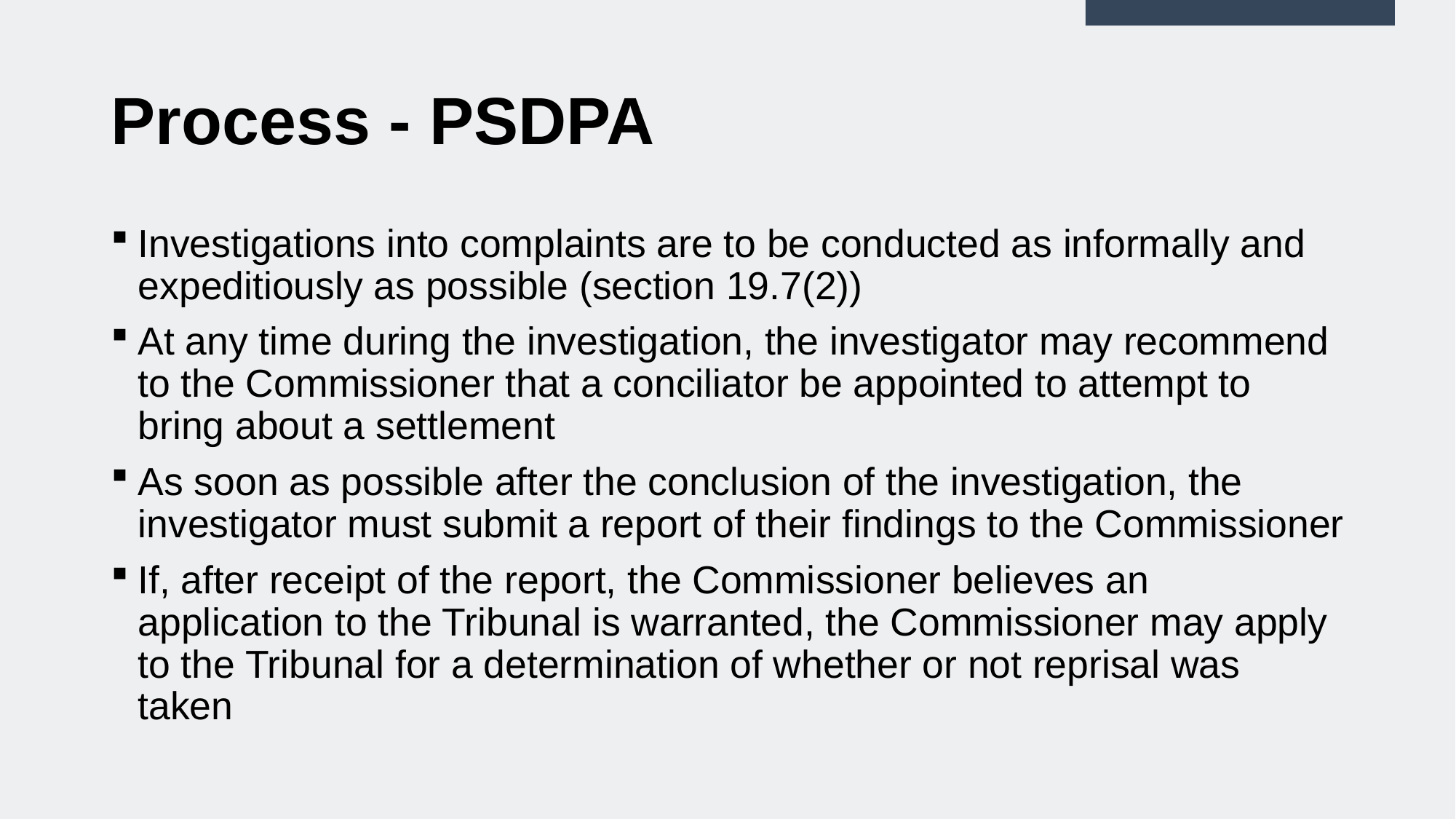

# Process - PSDPA
Investigations into complaints are to be conducted as informally and expeditiously as possible (section 19.7(2))
At any time during the investigation, the investigator may recommend to the Commissioner that a conciliator be appointed to attempt to bring about a settlement
As soon as possible after the conclusion of the investigation, the investigator must submit a report of their findings to the Commissioner
If, after receipt of the report, the Commissioner believes an application to the Tribunal is warranted, the Commissioner may apply to the Tribunal for a determination of whether or not reprisal was taken